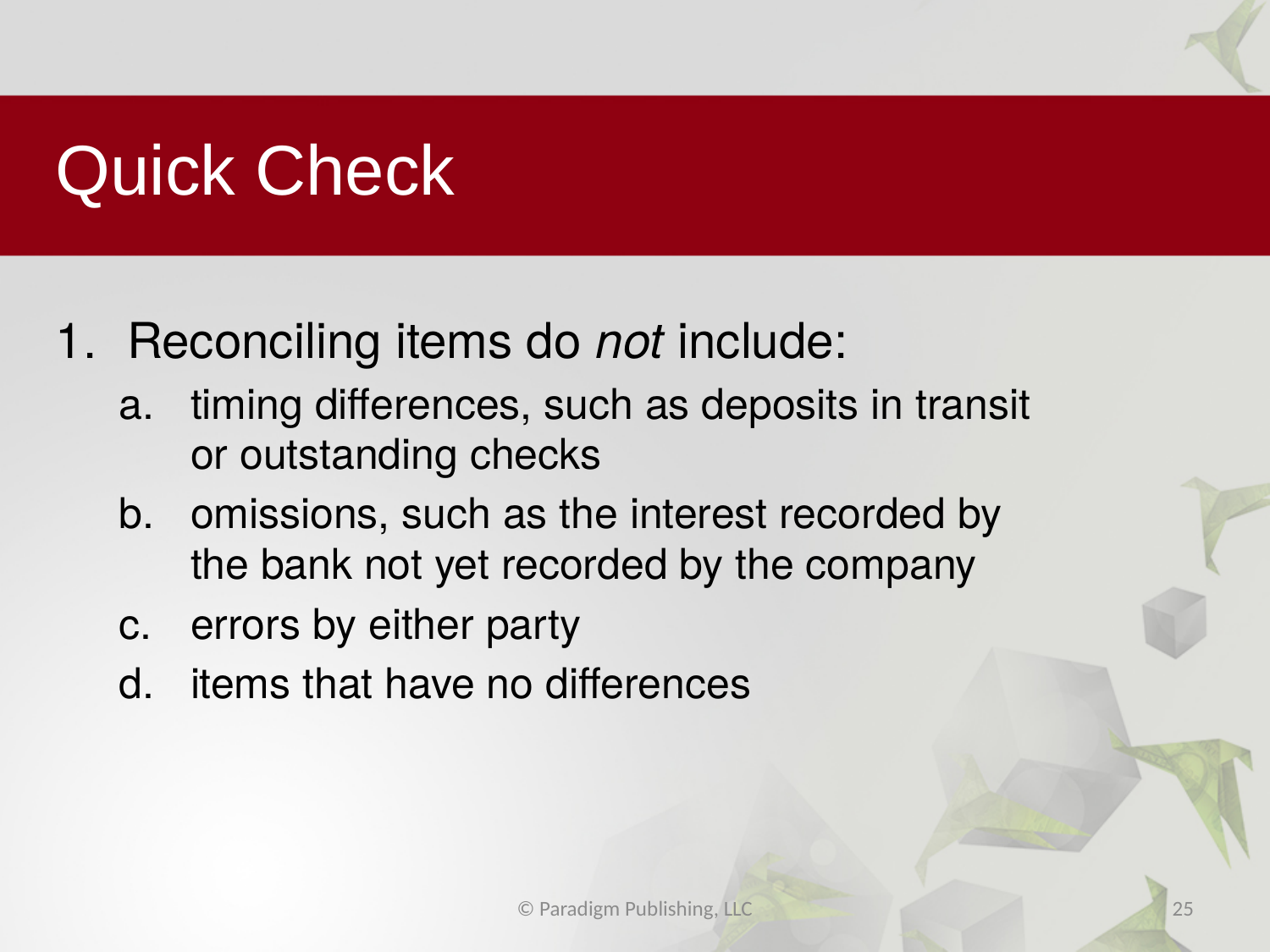

# Quick Check
Reconciling items do not include:
timing differences, such as deposits in transit or outstanding checks
omissions, such as the interest recorded by the bank not yet recorded by the company
errors by either party
items that have no differences
© Paradigm Publishing, LLC
25